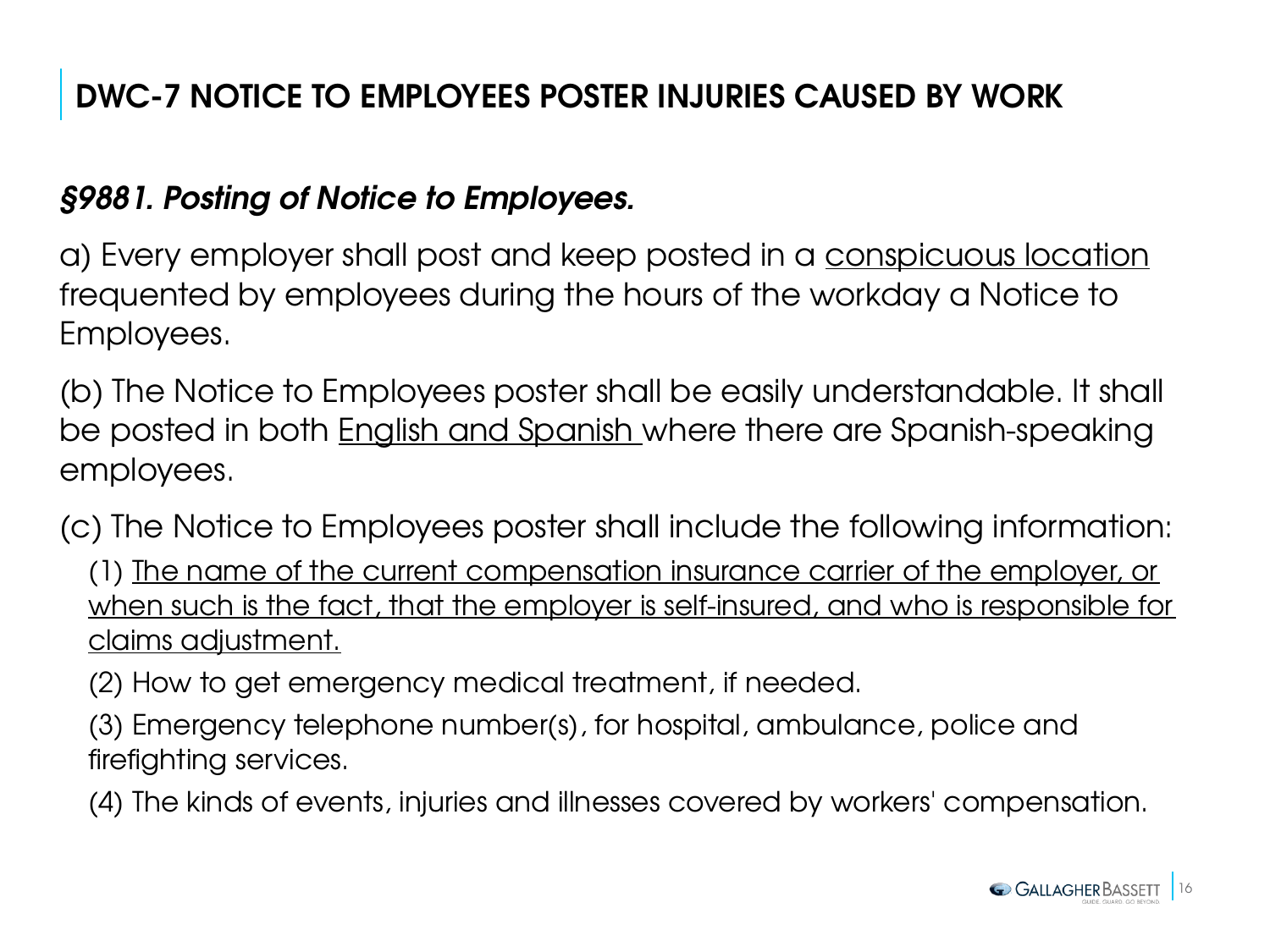

# DWC-7 Notice to Employees Poster Injuries Caused by Work
§9881. Posting of Notice to Employees.
a) Every employer shall post and keep posted in a conspicuous location frequented by employees during the hours of the workday a Notice to Employees.
(b) The Notice to Employees poster shall be easily understandable. It shall be posted in both English and Spanish where there are Spanish-speaking employees.
(c) The Notice to Employees poster shall include the following information:
(1) The name of the current compensation insurance carrier of the employer, or when such is the fact, that the employer is self-insured, and who is responsible for claims adjustment.
(2) How to get emergency medical treatment, if needed.
(3) Emergency telephone number(s), for hospital, ambulance, police and firefighting services.
(4) The kinds of events, injuries and illnesses covered by workers' compensation.

16